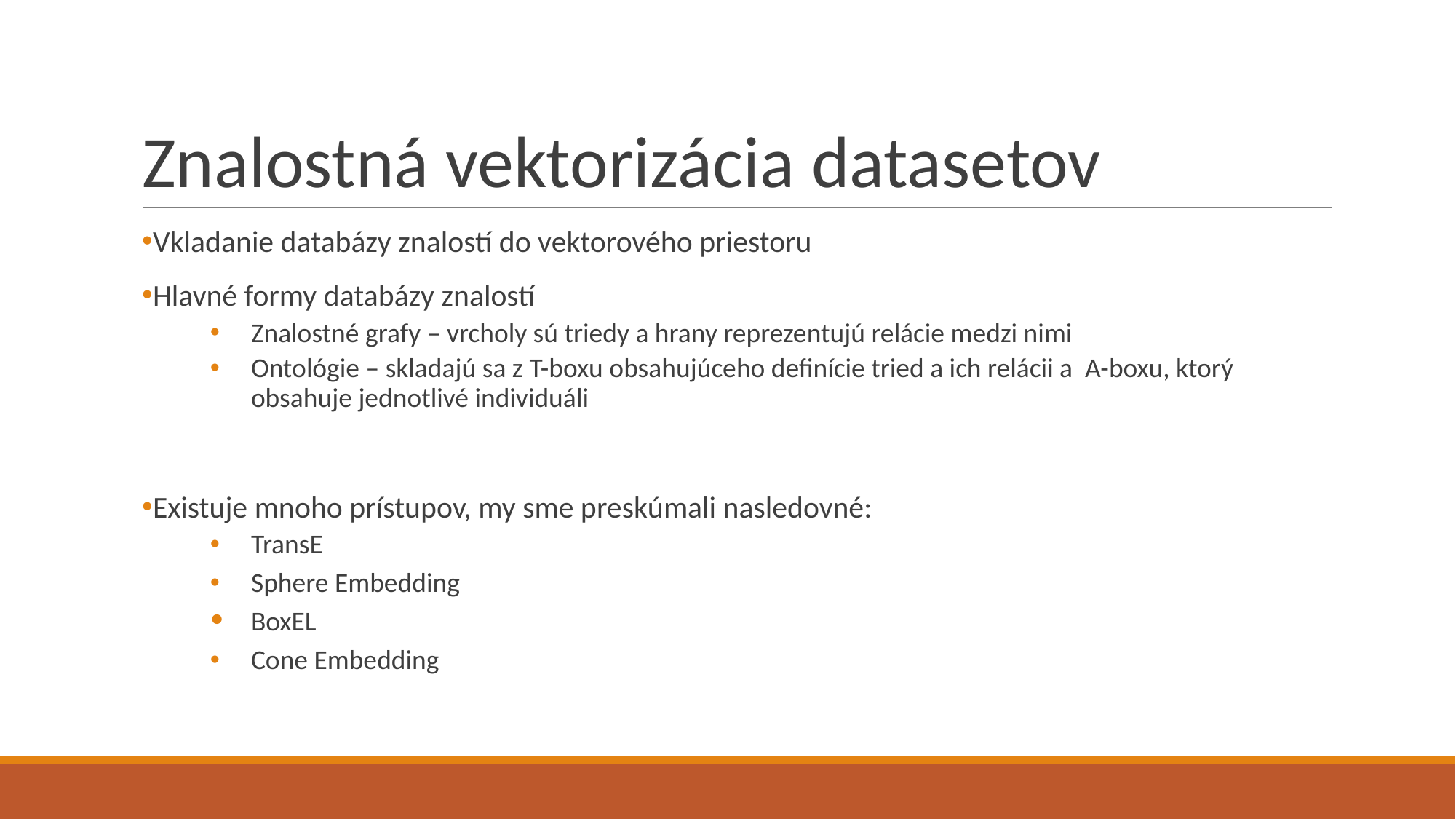

# Znalostná vektorizácia datasetov
Vkladanie databázy znalostí do vektorového priestoru
Hlavné formy databázy znalostí
Znalostné grafy – vrcholy sú triedy a hrany reprezentujú relácie medzi nimi
Ontológie – skladajú sa z T-boxu obsahujúceho definície tried a ich relácii a  A-boxu, ktorý obsahuje jednotlivé individuáli

Existuje mnoho prístupov, my sme preskúmali nasledovné:
TransE
Sphere Embedding
BoxEL
Cone Embedding